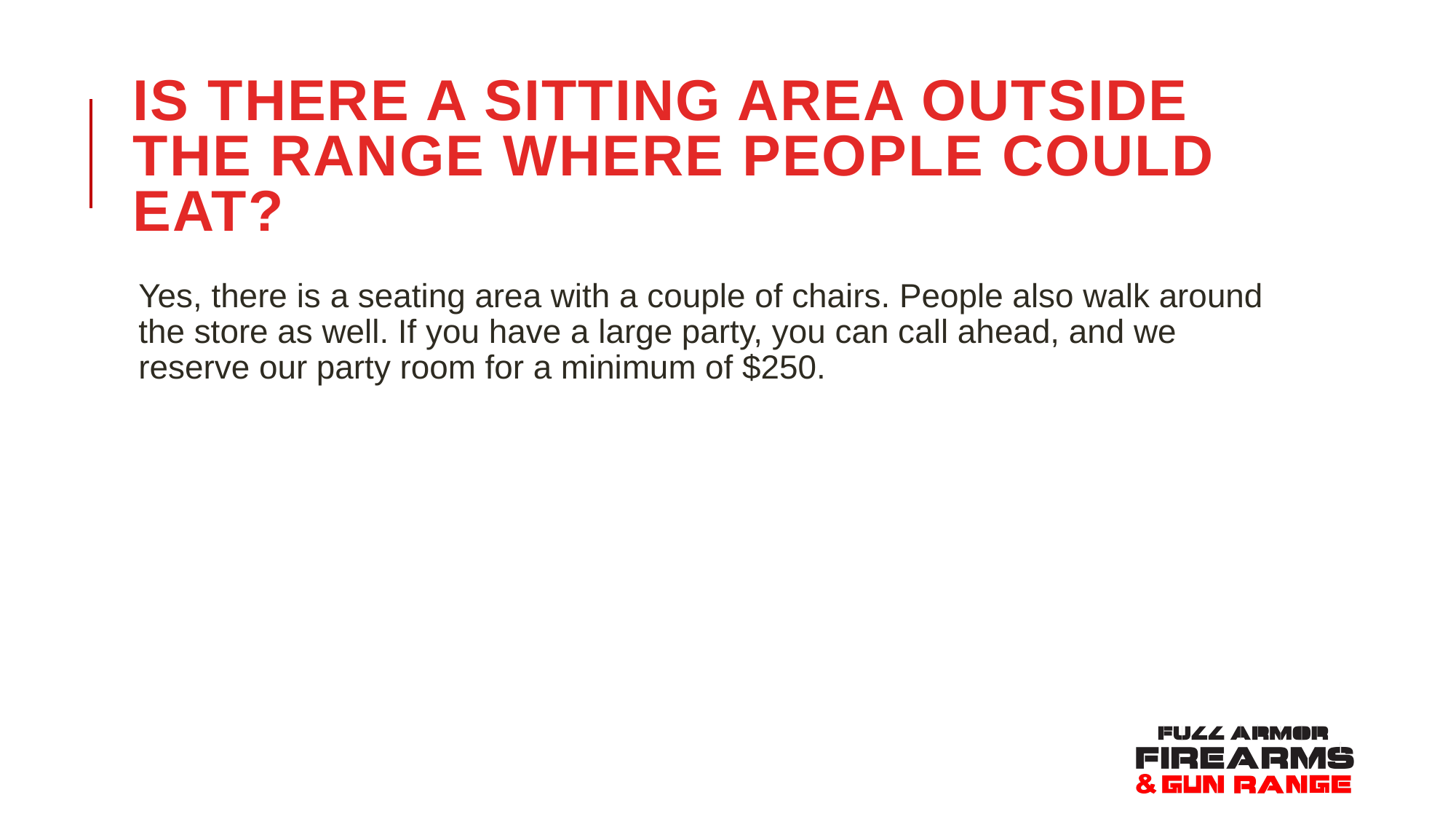

# Is there a sitting area outside the range where people could eat?
Yes, there is a seating area with a couple of chairs. People also walk around the store as well. If you have a large party, you can call ahead, and we reserve our party room for a minimum of $250.